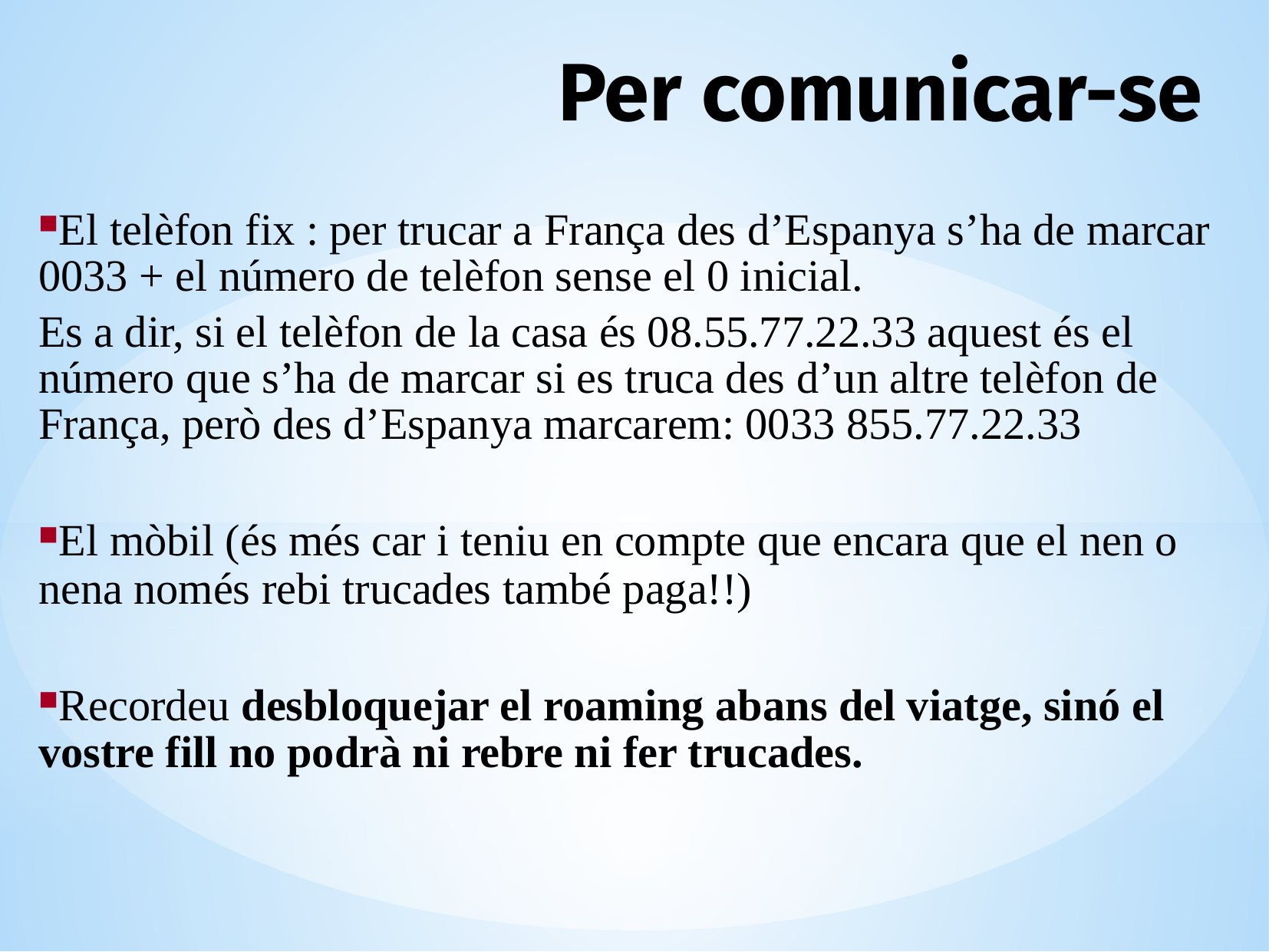

Per comunicar-se

El telèfon fix : per trucar a França des d’Espanya s’ha de marcar 0033 + el número de telèfon sense el 0 inicial.
Es a dir, si el telèfon de la casa és 08.55.77.22.33 aquest és el número que s’ha de marcar si es truca des d’un altre telèfon de França, però des d’Espanya marcarem: 0033 855.77.22.33

El mòbil (és més car i teniu en compte que encara que el nen o nena només rebi trucades també paga!!)

Recordeu desbloquejar el roaming abans del viatge, sinó el vostre fill no podrà ni rebre ni fer trucades.